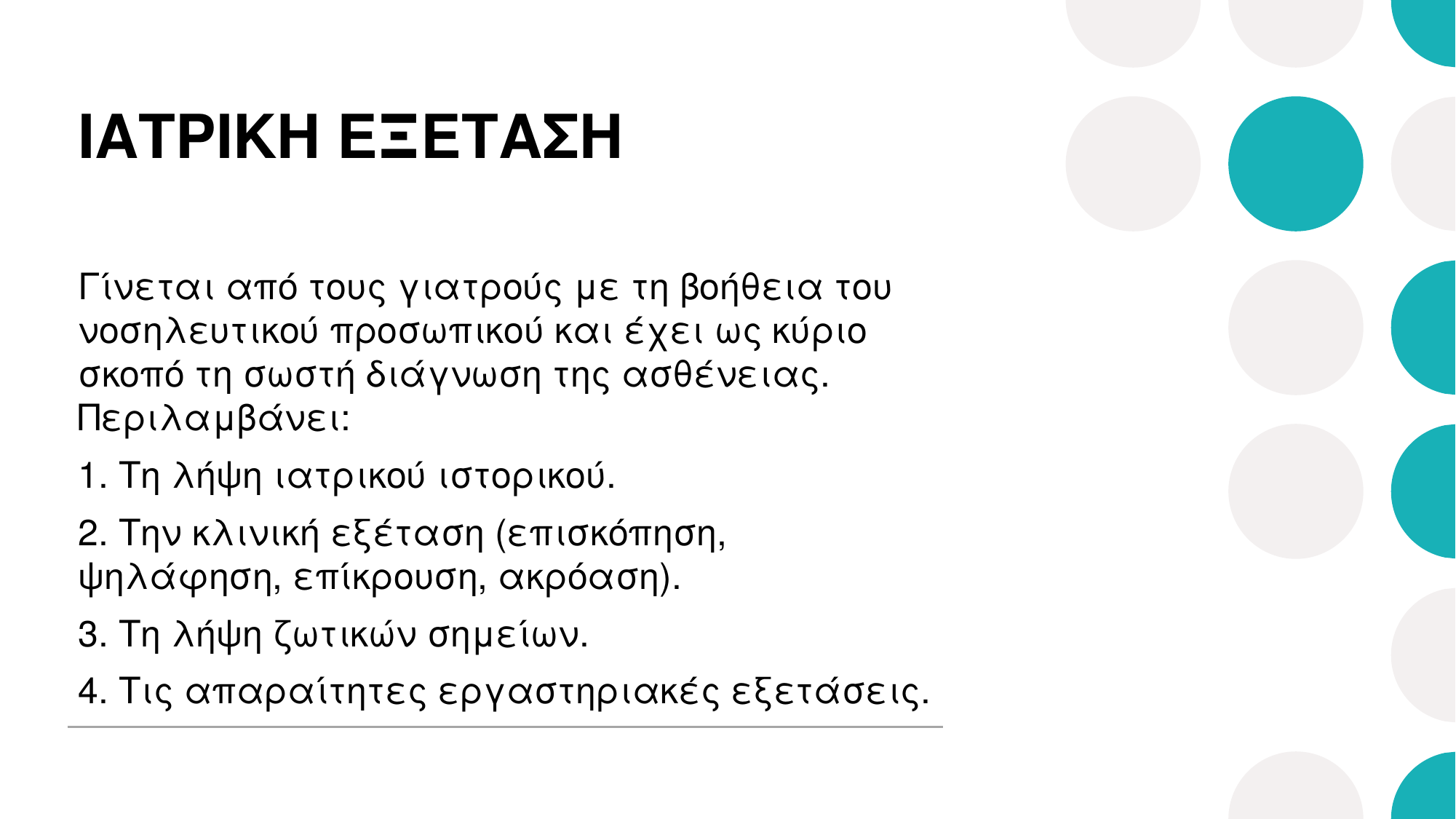

# ΙΑΤΡΙΚΗ ΕΞΕΤΑΣΗ
Γίνεται από τους γιατρούς με τη βοήθεια του νοσηλευτικού προσωπικού και έχει ως κύριο σκοπό τη σωστή διάγνωση της ασθένειας. Περιλαμβάνει:
1. Τη λήψη ιατρικού ιστορικού.
2. Την κλινική εξέταση (επισκόπηση, ψηλάφηση, επίκρουση, ακρόαση).
3. Τη λήψη ζωτικών σημείων.
4. Τις απαραίτητες εργαστηριακές εξετάσεις.